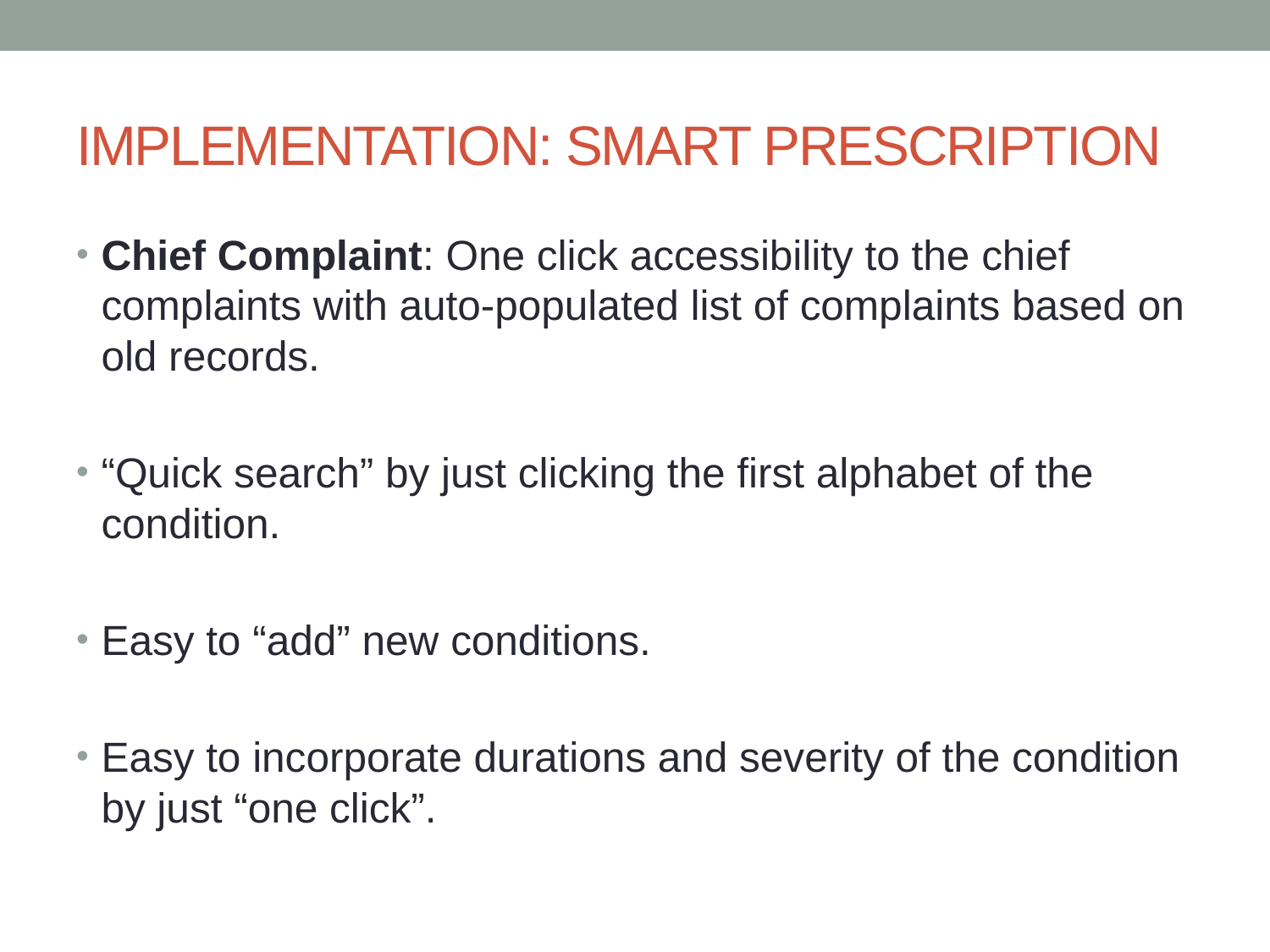

# IMPLEMENTATION: SMART PRESCRIPTION
Chief Complaint: One click accessibility to the chief complaints with auto-populated list of complaints based on old records.

“Quick search” by just clicking the first alphabet of the condition.

Easy to “add” new conditions.

Easy to incorporate durations and severity of the condition by just “one click”.